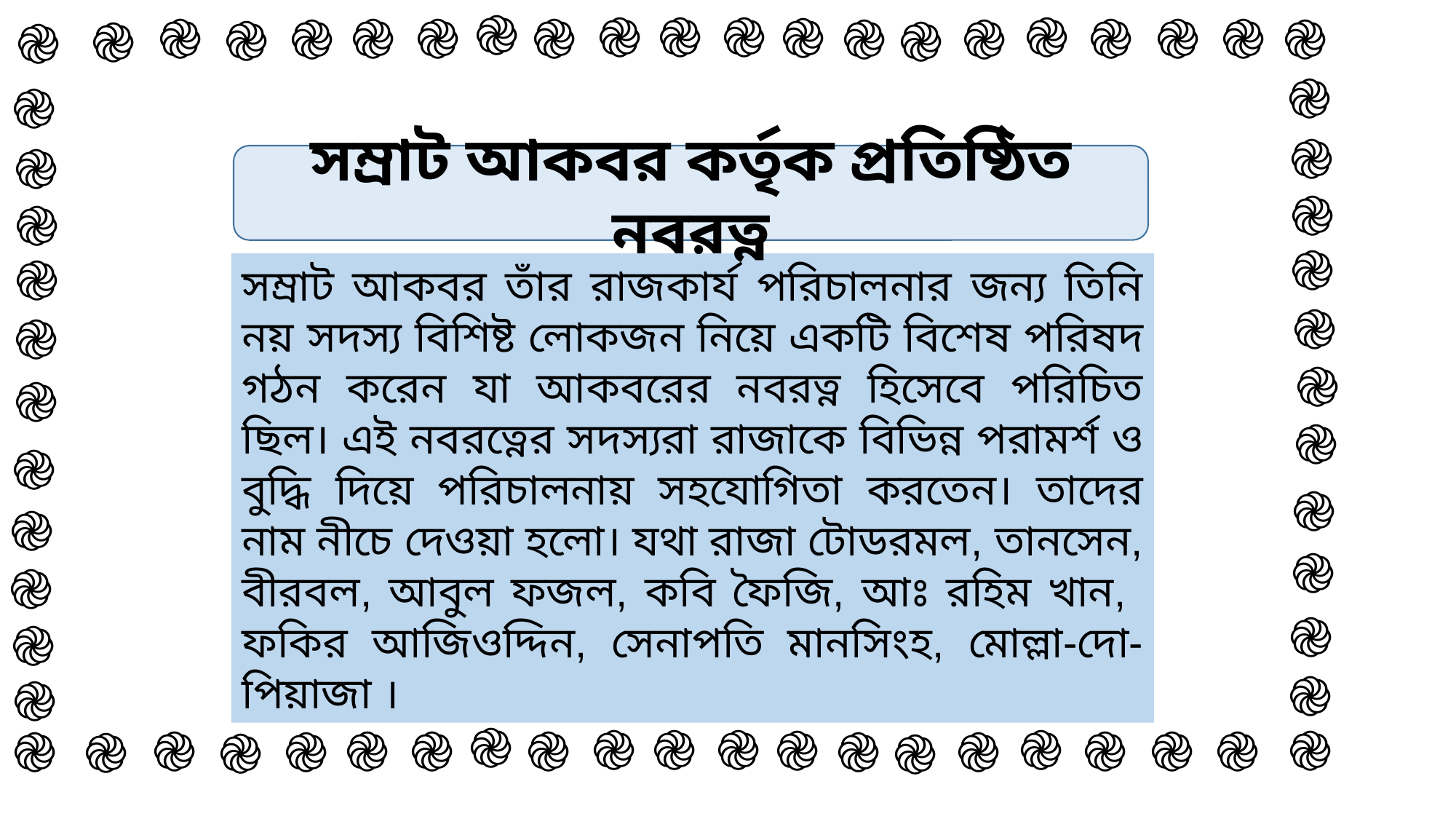

֎
֎
֎
֎
֎
֎
֎
֎
֎
֎
֎
֎
֎
֎
֎
֎
֎
֎
֎
֎
֎
֎
֎
֎
֎
সম্রাট আকবর কর্তৃক প্রতিষ্ঠিত নবরত্ন
֎
֎
֎
֎
সম্রাট আকবর তাঁর রাজকার্য পরিচালনার জন্য তিনি নয় সদস্য বিশিষ্ট লোকজন নিয়ে একটি বিশেষ পরিষদ গঠন করেন যা আকবরের নবরত্ন হিসেবে পরিচিত ছিল। এই নবরত্নের সদস্যরা রাজাকে বিভিন্ন পরামর্শ ও বুদ্ধি দিয়ে পরিচালনায় সহযোগিতা করতেন। তাদের নাম নীচে দেওয়া হলো। যথা রাজা টোডরমল, তানসেন, বীরবল, আবুল ফজল, কবি ফৈজি, আঃ রহিম খান,  ফকির আজিওদ্দিন, সেনাপতি মানসিংহ, মোল্লা-দো-পিয়াজা ।
֎
֎
֎
֎
֎
֎
֎
֎
֎
֎
֎
֎
֎
֎
মোঃ আরিফুল কবির, প্রভাষক,ইসলামের ইতিহাস ও সংস্কৃতি, চাপুইর ইসলামিয়া আলিম মাদ্রাসা,সদর, ব্রাহ্মণবাড়িয়া।
֎
֎
֎
֎
֎
֎
֎
֎
֎
֎
֎
֎
֎
֎
֎
֎
֎
֎
֎
֎
֎